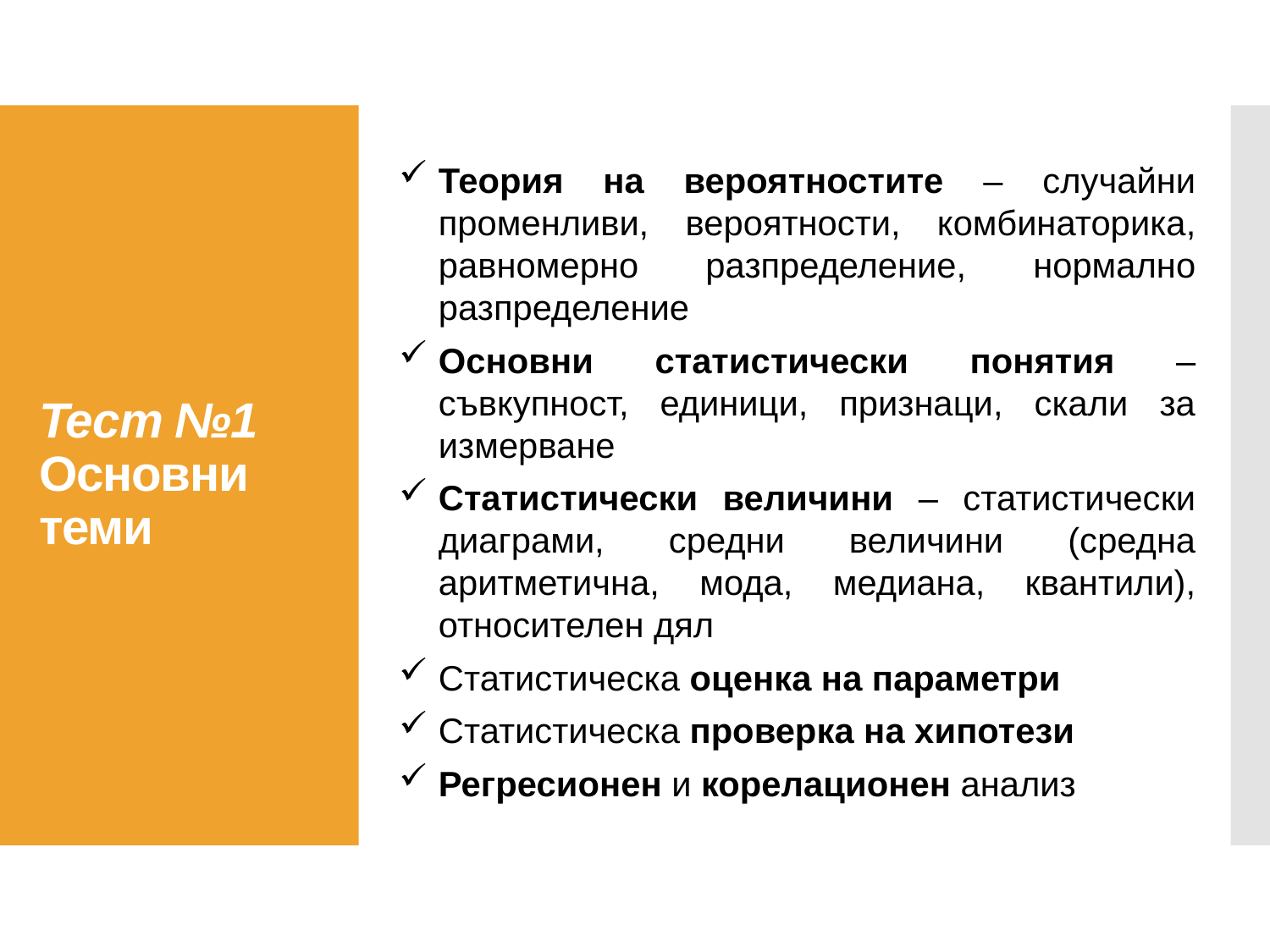

Теория на вероятностите – случайни променливи, вероятности, комбинаторика, равномерно разпределение, нормално разпределение
Основни статистически понятия – съвкупност, единици, признаци, скали за измерване
Статистически величини – статистически диаграми, средни величини (средна аритметична, мода, медиана, квантили), относителен дял
Статистическа оценка на параметри
Статистическа проверка на хипотези
Регресионен и корелационен анализ
# Тест №1 Основни теми